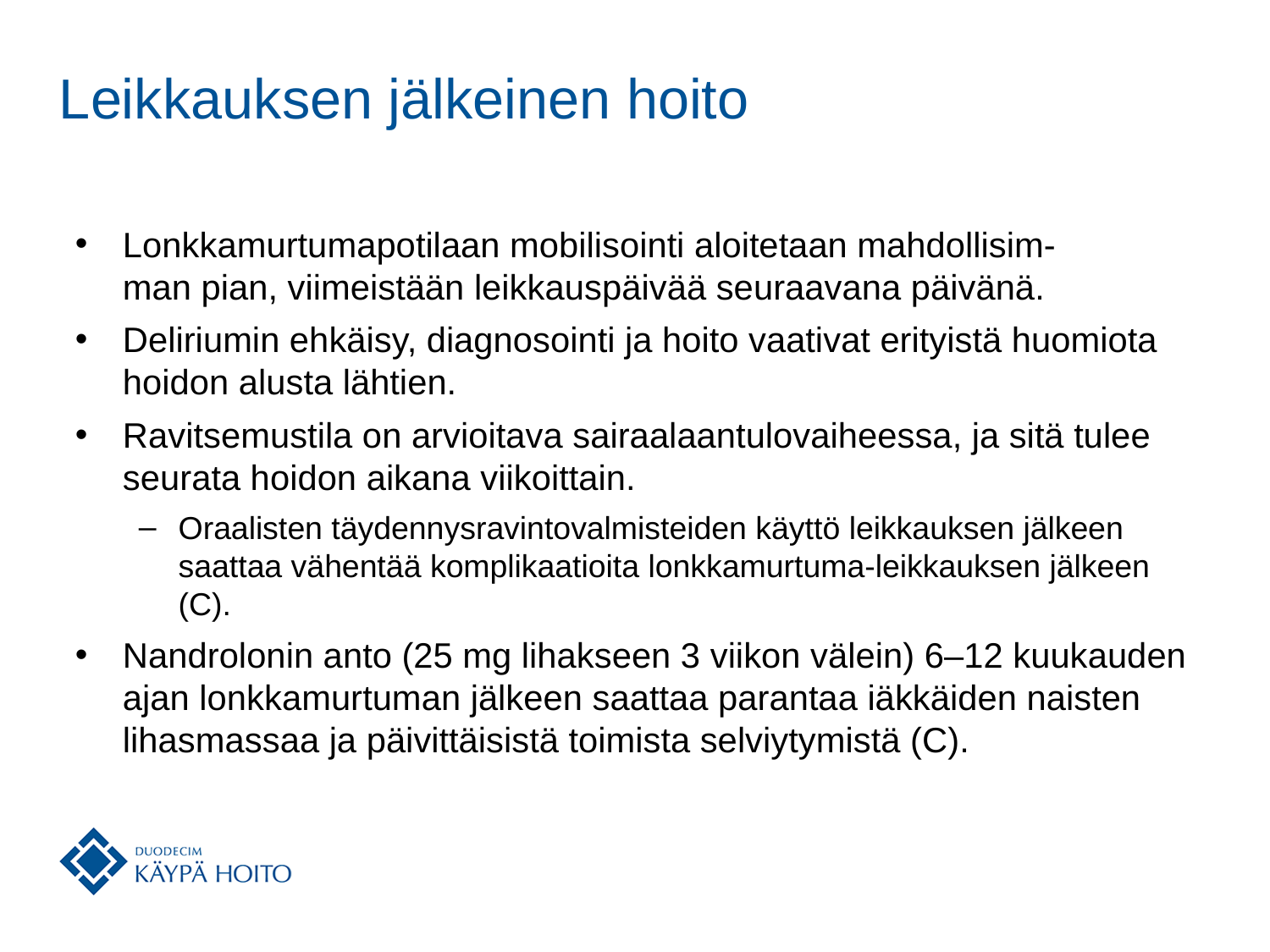

# Leikkauksen jälkeinen hoito
Lonkkamurtumapotilaan mobilisointi aloitetaan mahdollisim-
man pian, viimeistään leikkauspäivää seuraavana päivänä.
Deliriumin ehkäisy, diagnosointi ja hoito vaativat erityistä huomiota hoidon alusta lähtien.
Ravitsemustila on arvioitava sairaalaantulovaiheessa, ja sitä tulee seurata hoidon aikana viikoittain.
Oraalisten täydennysravintovalmisteiden käyttö leikkauksen jälkeen saattaa vähentää komplikaatioita lonkkamurtuma-leikkauksen jälkeen (C).
Nandrolonin anto (25 mg lihakseen 3 viikon välein) 6–12 kuukauden ajan lonkkamurtuman jälkeen saattaa parantaa iäkkäiden naisten lihasmassaa ja päivittäisistä toimista selviytymistä (C).